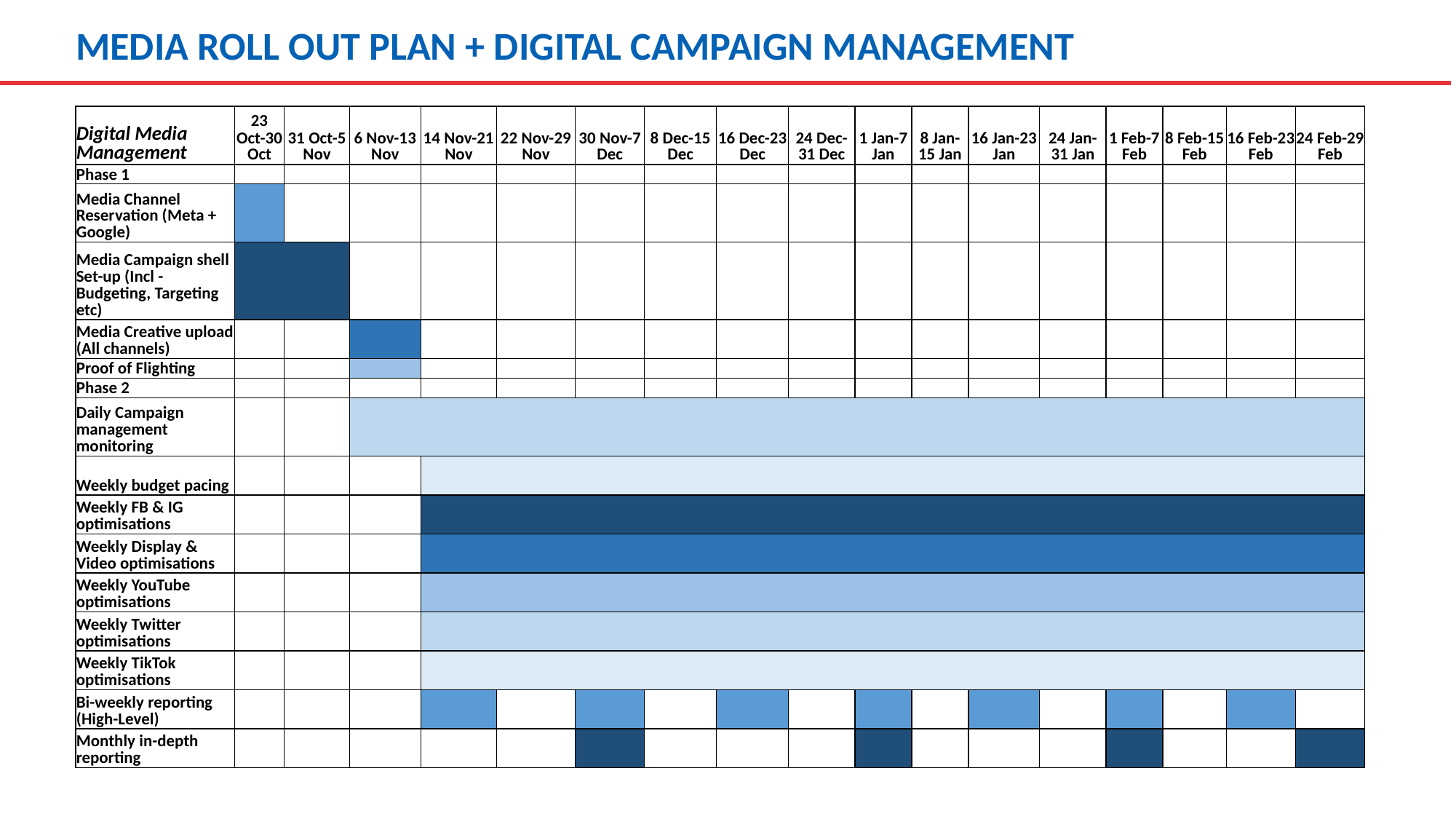

MEDIA ROLL OUT PLAN + DIGITAL CAMPAIGN MANAGEMENT
| Digital Media Management | 23 Oct-30 Oct | 31 Oct-5 Nov | 6 Nov-13 Nov | 14 Nov-21 Nov | 22 Nov-29 Nov | 30 Nov-7 Dec | 8 Dec-15 Dec | 16 Dec-23 Dec | 24 Dec-31 Dec | 1 Jan-7 Jan | 8 Jan-15 Jan | 16 Jan-23 Jan | 24 Jan-31 Jan | 1 Feb-7 Feb | 8 Feb-15 Feb | 16 Feb-23 Feb | 24 Feb-29 Feb |
| --- | --- | --- | --- | --- | --- | --- | --- | --- | --- | --- | --- | --- | --- | --- | --- | --- | --- |
| Phase 1 |  |  |  |  |  |  |  |  |  |  |  |  |  |  |  |  |  |
| Media Channel Reservation (Meta + Google) |  |  |  |  |  |  |  |  |  |  |  |  |  |  |  |  |  |
| Media Campaign shell Set-up (Incl - Budgeting, Targeting etc) |  |  |  |  |  |  |  |  |  |  |  |  |  |  |  |  |  |
| Media Creative upload (All channels) |  |  |  |  |  |  |  |  |  |  |  |  |  |  |  |  |  |
| Proof of Flighting |  |  |  |  |  |  |  |  |  |  |  |  |  |  |  |  |  |
| Phase 2 |  |  |  |  |  |  |  |  |  |  |  |  |  |  |  |  |  |
| Daily Campaign management monitoring |  |  |  |  |  |  |  |  |  |  |  |  |  |  |  |  |  |
| Weekly budget pacing |  |  |  |  |  |  |  |  |  |  |  |  |  |  |  |  |  |
| Weekly FB & IG optimisations |  |  |  |  |  |  |  |  |  |  |  |  |  |  |  |  |  |
| Weekly Display & Video optimisations |  |  |  |  |  |  |  |  |  |  |  |  |  |  |  |  |  |
| Weekly YouTube optimisations |  |  |  |  |  |  |  |  |  |  |  |  |  |  |  |  |  |
| Weekly Twitter optimisations |  |  |  |  |  |  |  |  |  |  |  |  |  |  |  |  |  |
| Weekly TikTok optimisations |  |  |  |  |  |  |  |  |  |  |  |  |  |  |  |  |  |
| Bi-weekly reporting (High-Level) |  |  |  |  |  |  |  |  |  |  |  |  |  |  |  |  |  |
| Monthly in-depth reporting |  |  |  |  |  |  |  |  |  |  |  |  |  |  |  |  |  |